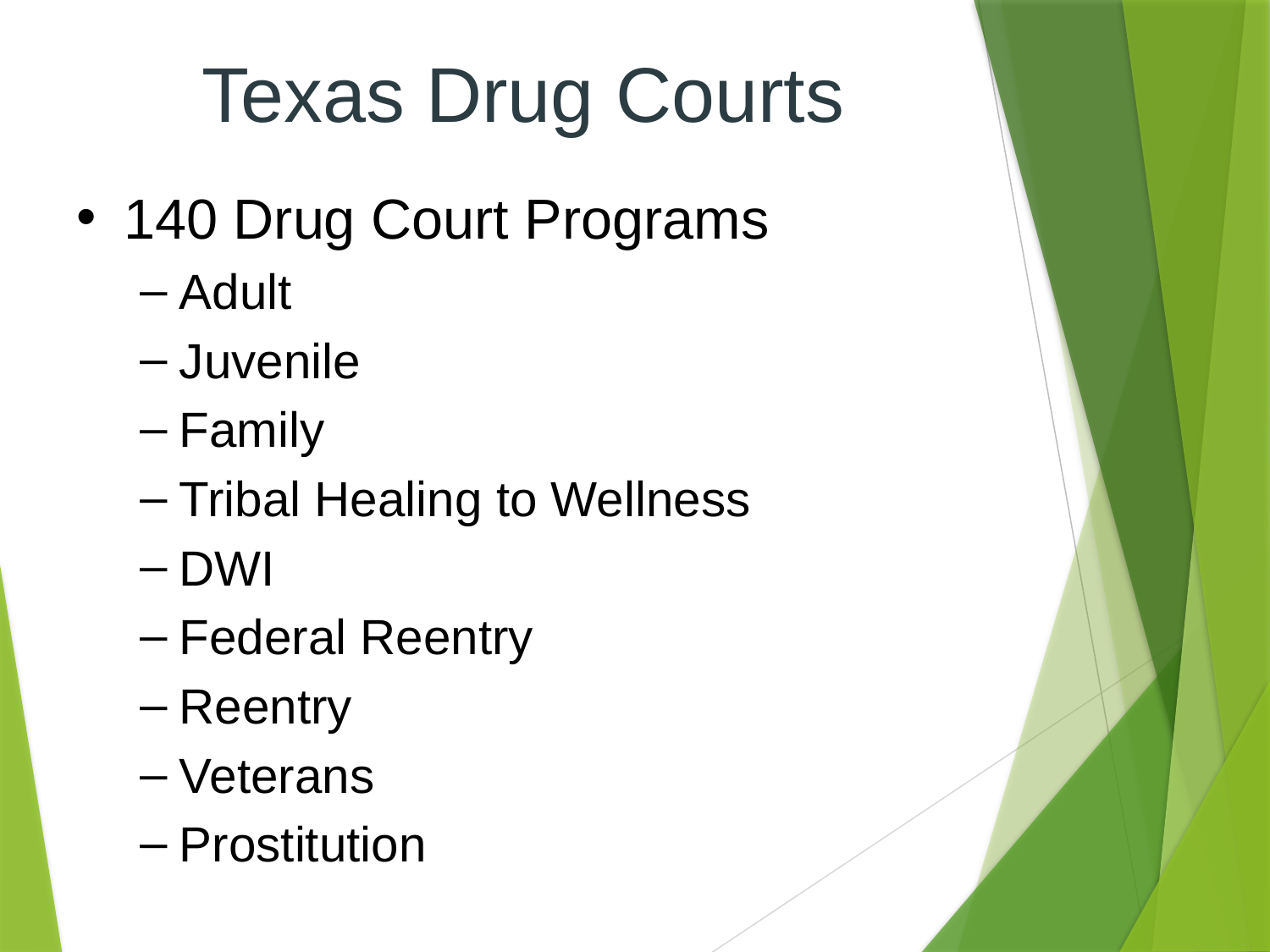

# Texas Drug Courts
140 Drug Court Programs
Adult
Juvenile
Family
Tribal Healing to Wellness
DWI
Federal Reentry
Reentry
Veterans
Prostitution